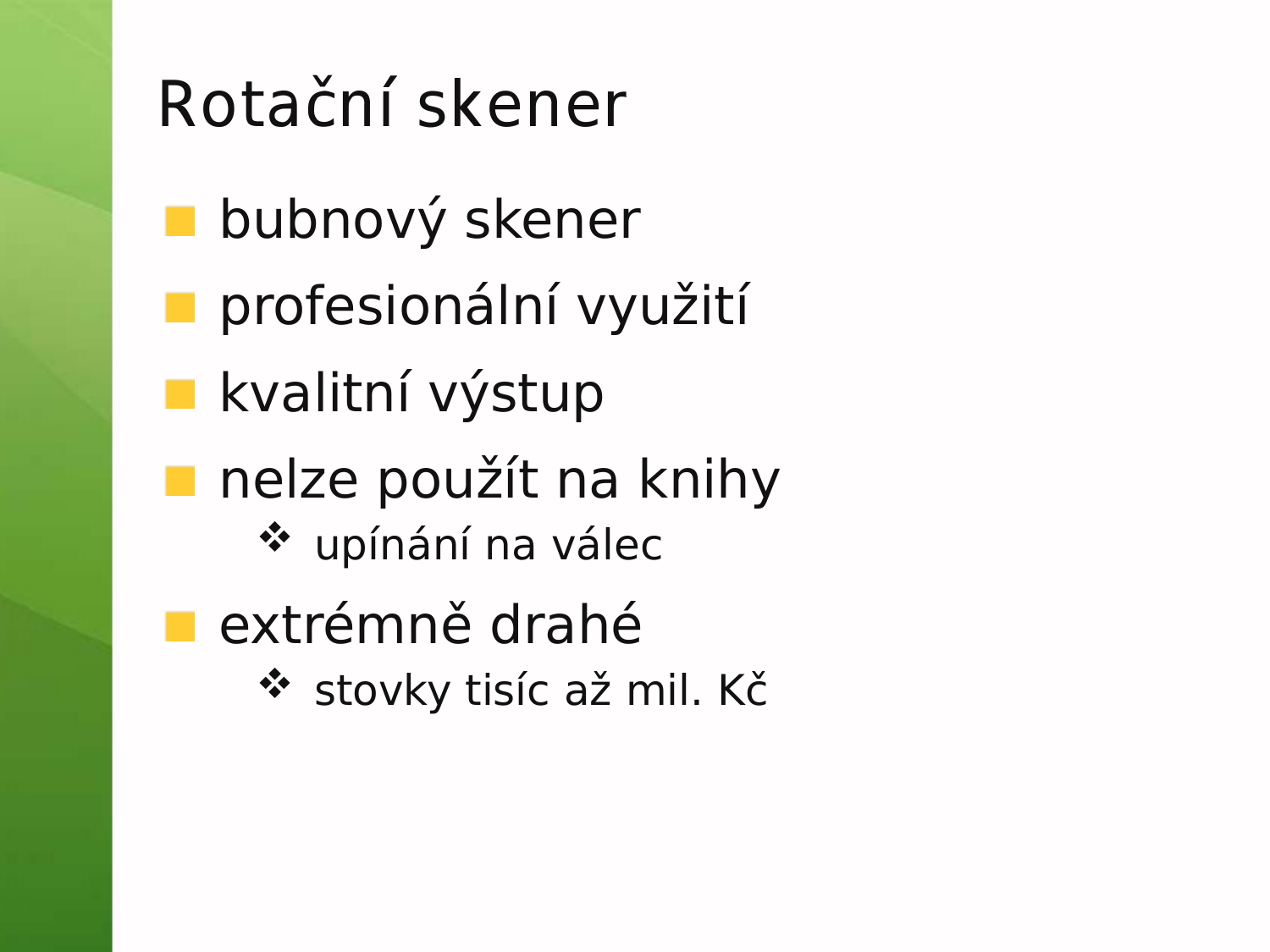

# Rotační skener
bubnový skener
profesionální využití
kvalitní výstup
nelze použít na knihy
upínání na válec
extrémně drahé
stovky tisíc až mil. Kč